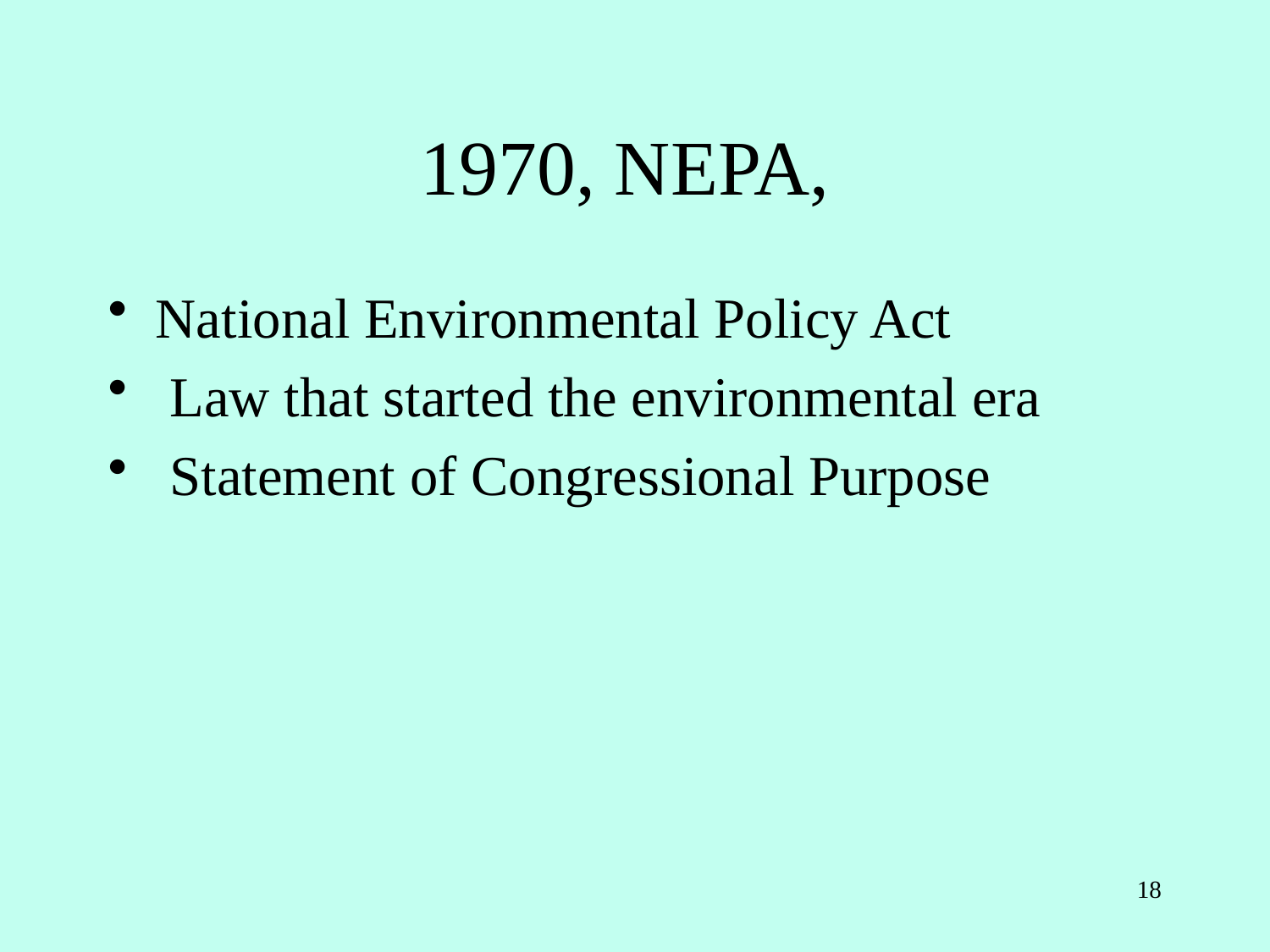

# 1970, NEPA,
National Environmental Policy Act
 Law that started the environmental era
 Statement of Congressional Purpose
18